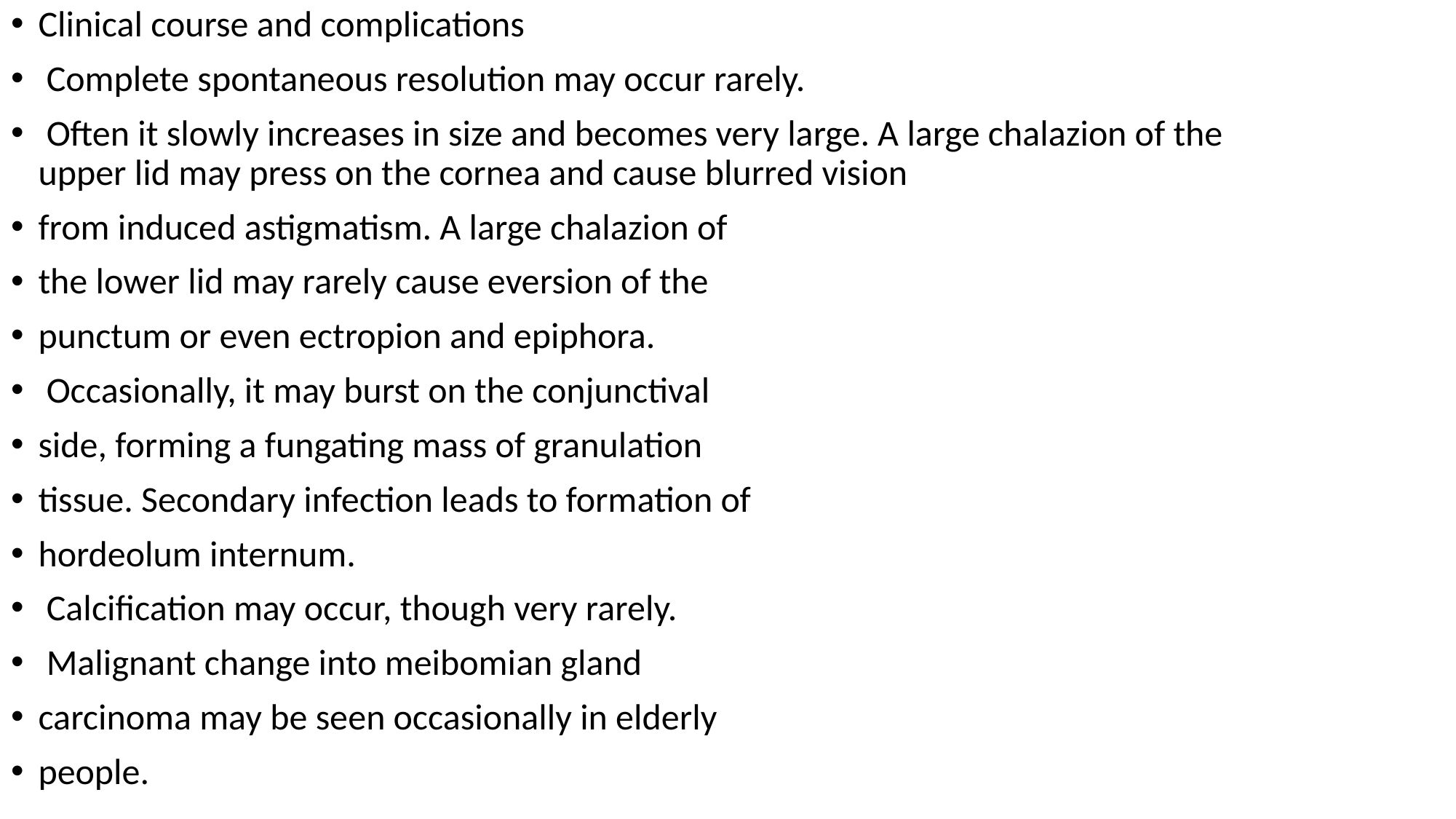

Clinical course and complications
 Complete spontaneous resolution may occur rarely.
 Often it slowly increases in size and becomes very large. A large chalazion of the upper lid may press on the cornea and cause blurred vision
from induced astigmatism. A large chalazion of
the lower lid may rarely cause eversion of the
punctum or even ectropion and epiphora.
 Occasionally, it may burst on the conjunctival
side, forming a fungating mass of granulation
tissue. Secondary infection leads to formation of
hordeolum internum.
 Calcification may occur, though very rarely.
 Malignant change into meibomian gland
carcinoma may be seen occasionally in elderly
people.